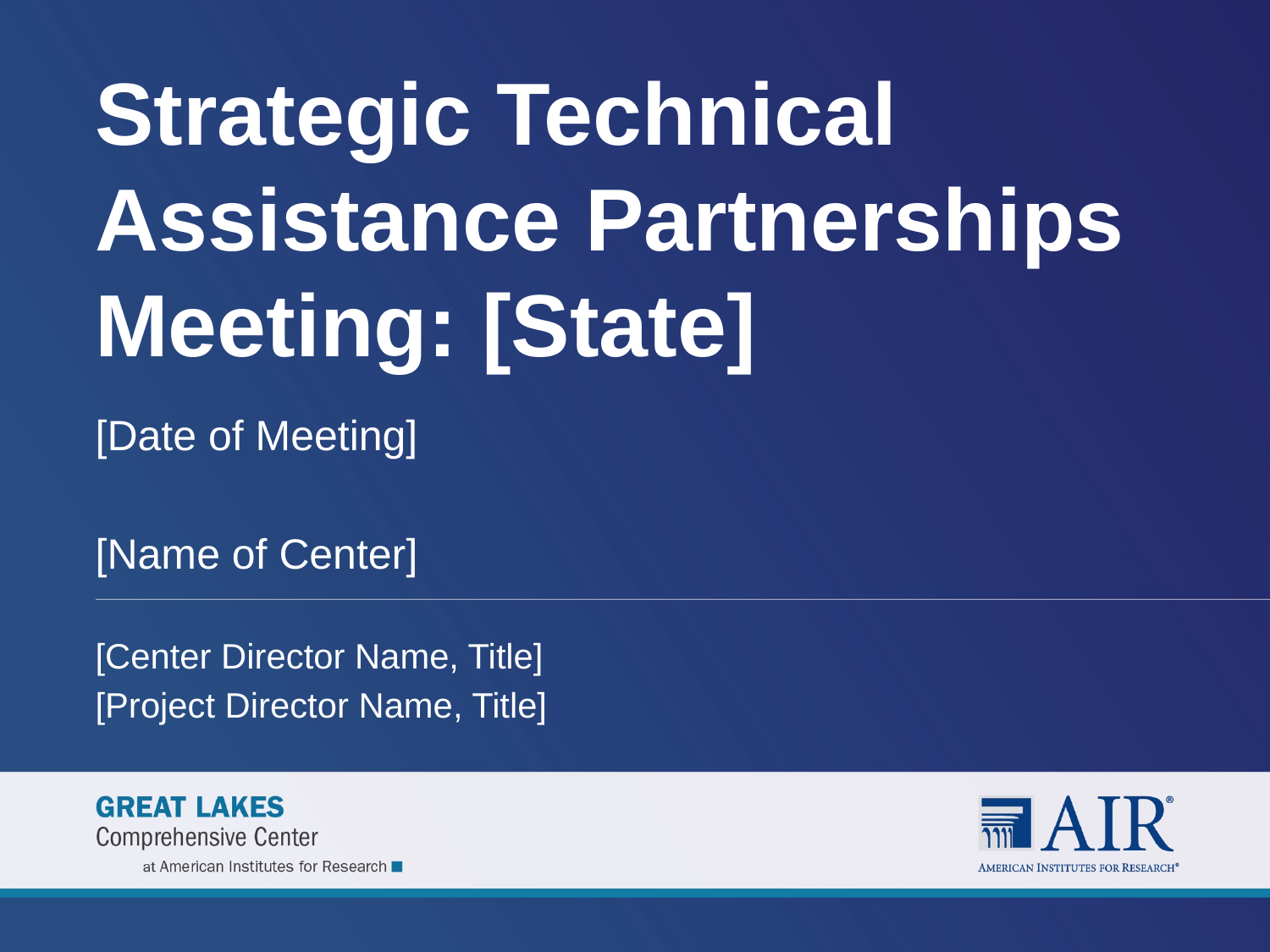

# Strategic Technical Assistance Partnerships Meeting: [State]
[Date of Meeting]

[Name of Center]

[Center Director Name, Title]
[Project Director Name, Title]